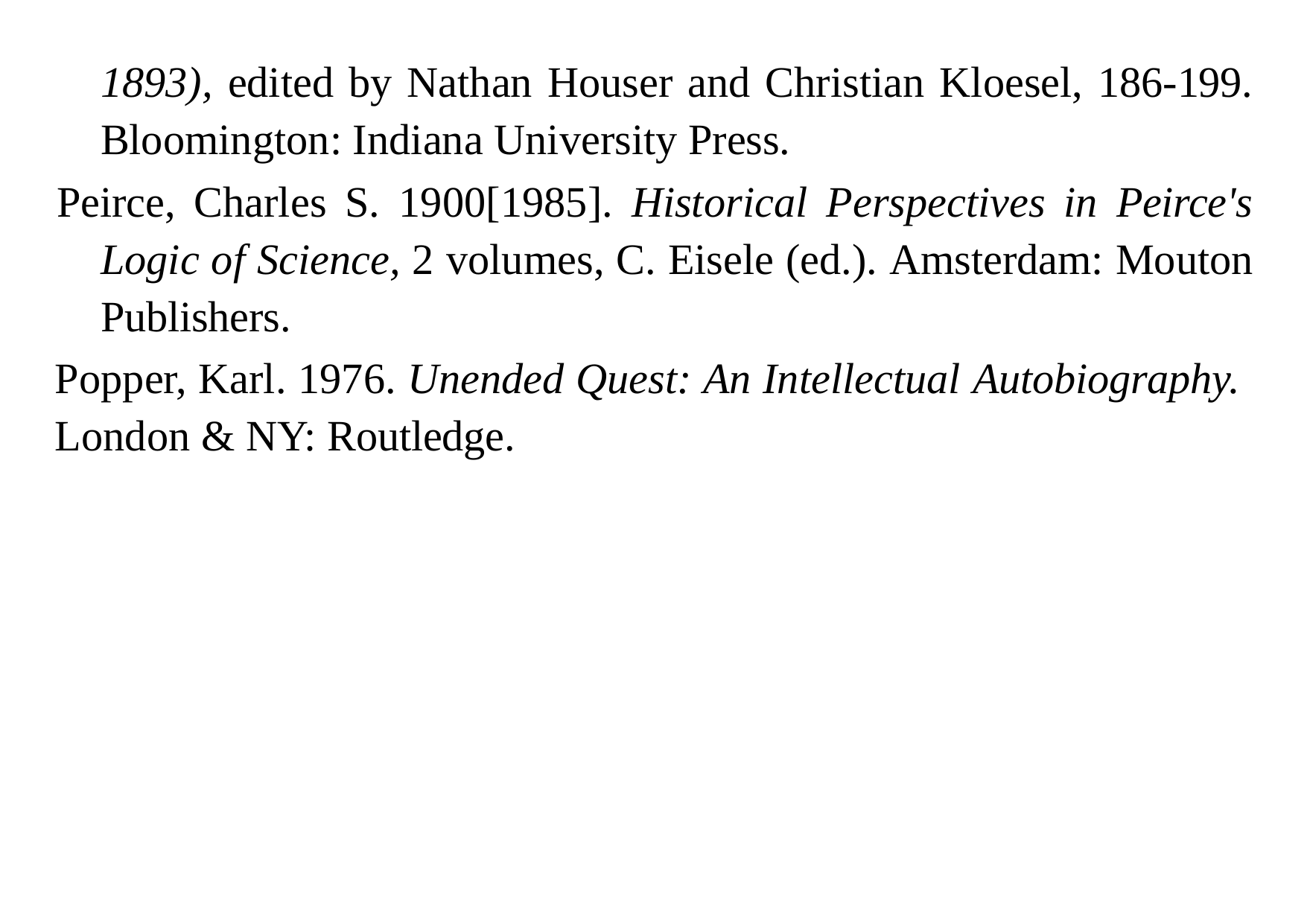

1893), edited by Nathan Houser and Christian Kloesel, 186-199. Bloomington: Indiana University Press.
Peirce, Charles S. 1900[1985]. Historical Perspectives in Peirce's Logic of Science, 2 volumes, C. Eisele (ed.). Amsterdam: Mouton Publishers.
Popper, Karl. 1976. Unended Quest: An Intellectual Autobiography.
London & NY: Routledge.
32